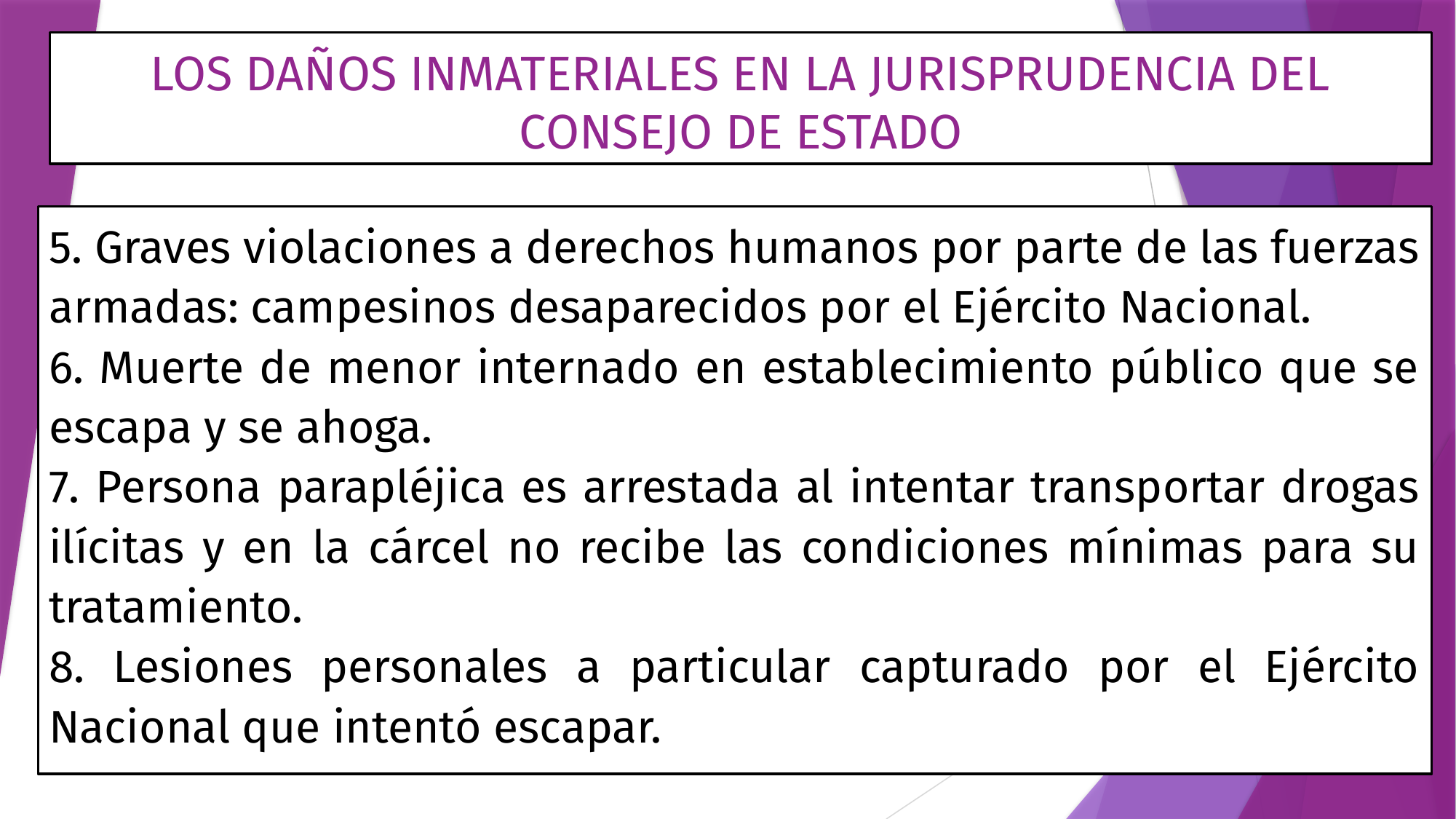

# LOS DAÑOS INMATERIALES EN LA JURISPRUDENCIA DEL CONSEJO DE ESTADO
5. Graves violaciones a derechos humanos por parte de las fuerzas armadas: campesinos desaparecidos por el Ejército Nacional.
6. Muerte de menor internado en establecimiento público que se escapa y se ahoga.
7. Persona parapléjica es arrestada al intentar transportar drogas ilícitas y en la cárcel no recibe las condiciones mínimas para su tratamiento.
8. Lesiones personales a particular capturado por el Ejército Nacional que intentó escapar.